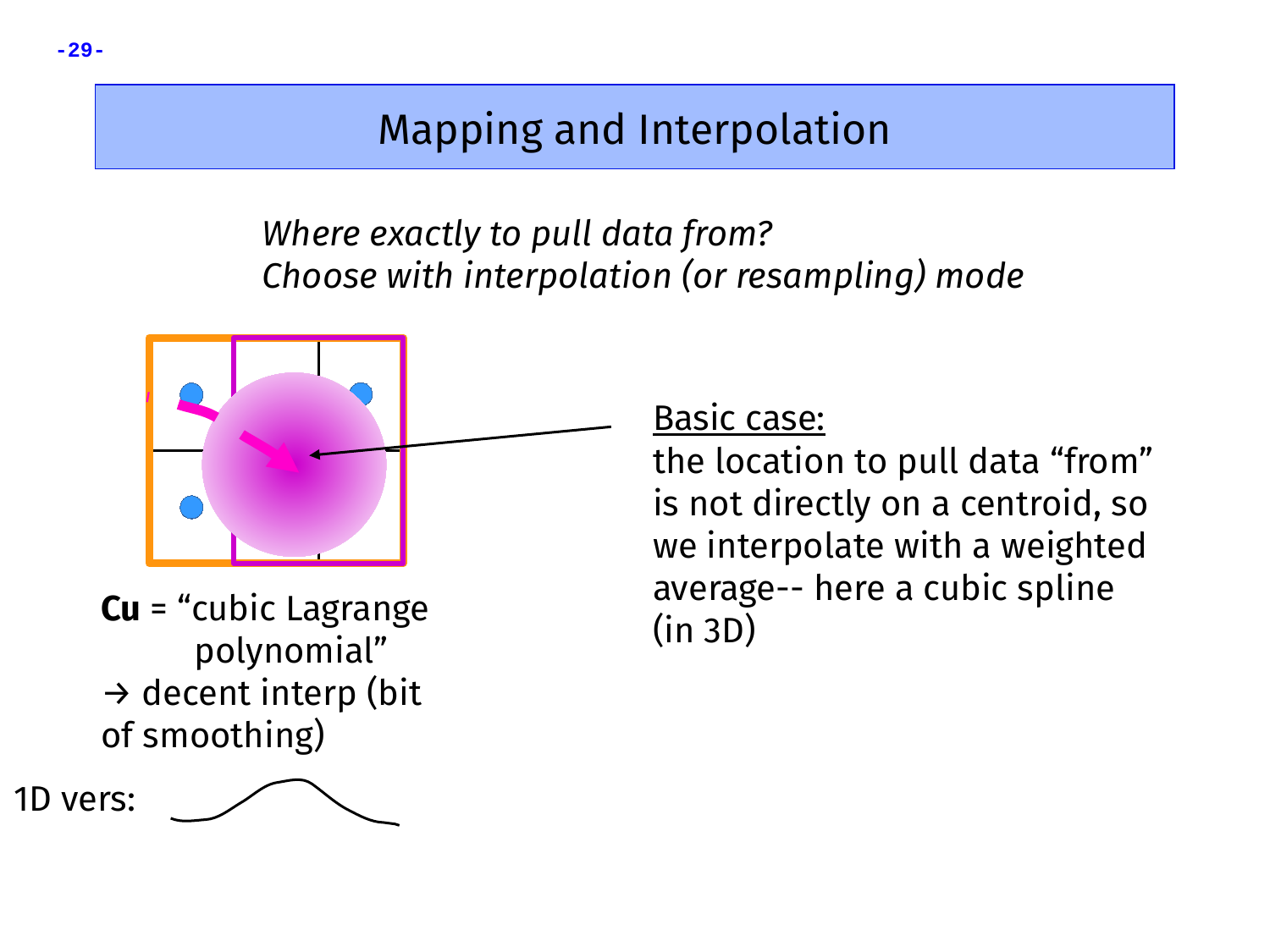

Mapping and Interpolation
Where exactly to pull data from?
Choose with interpolation (or resampling) mode

Basic case:
the location to pull data “from” is not directly on a centroid, so we interpolate with a weighted average-- here a cubic spline (in 3D)

Cu = “cubic Lagrange
          polynomial”
→ decent interp (bit of smoothing)
1D vers: